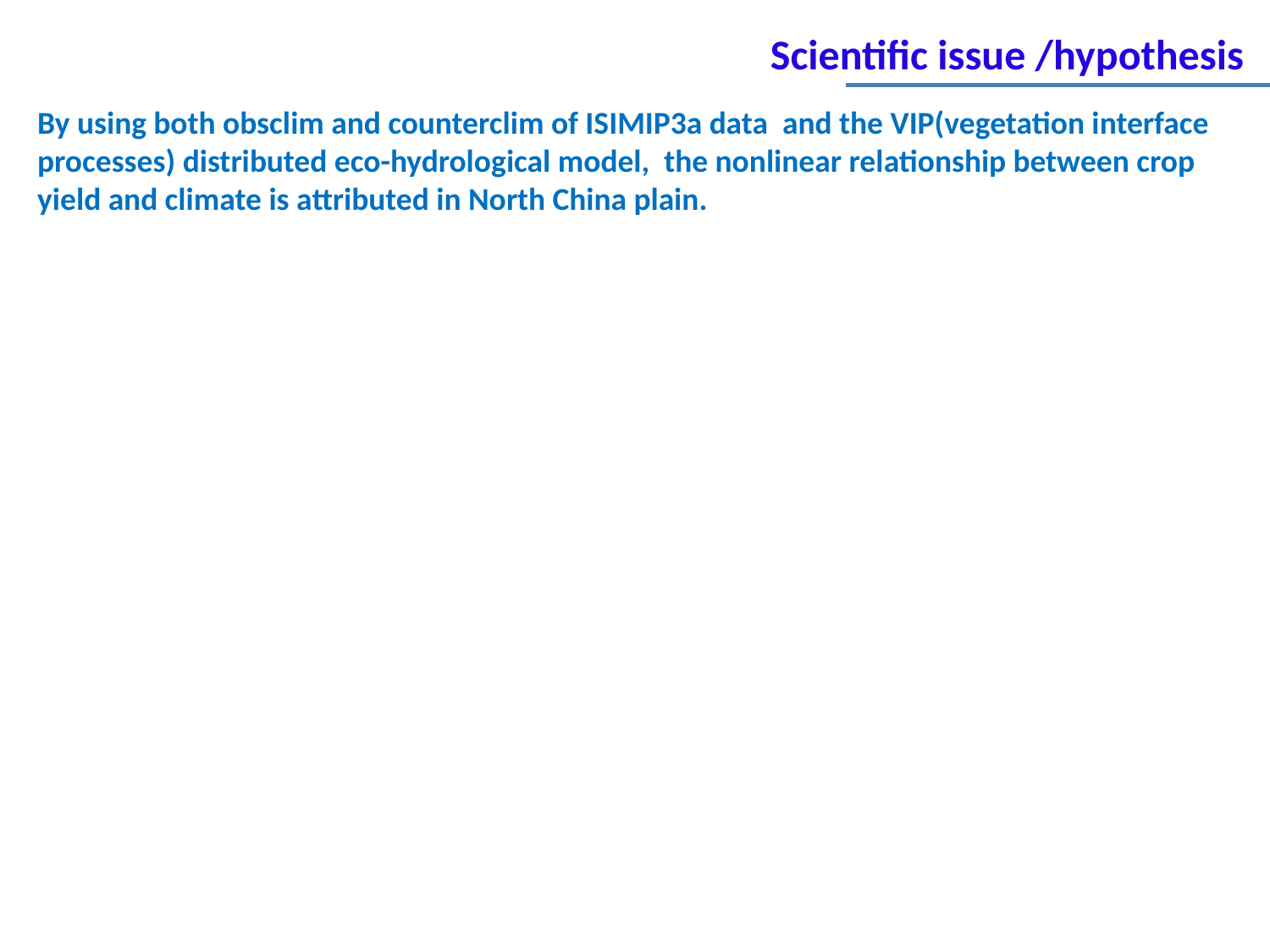

Scientific issue /hypothesis
By using both obsclim and counterclim of ISIMIP3a data  and the VIP(vegetation interface processes) distributed eco-hydrological model,  the nonlinear relationship between crop yield and climate is attributed in North China plain.